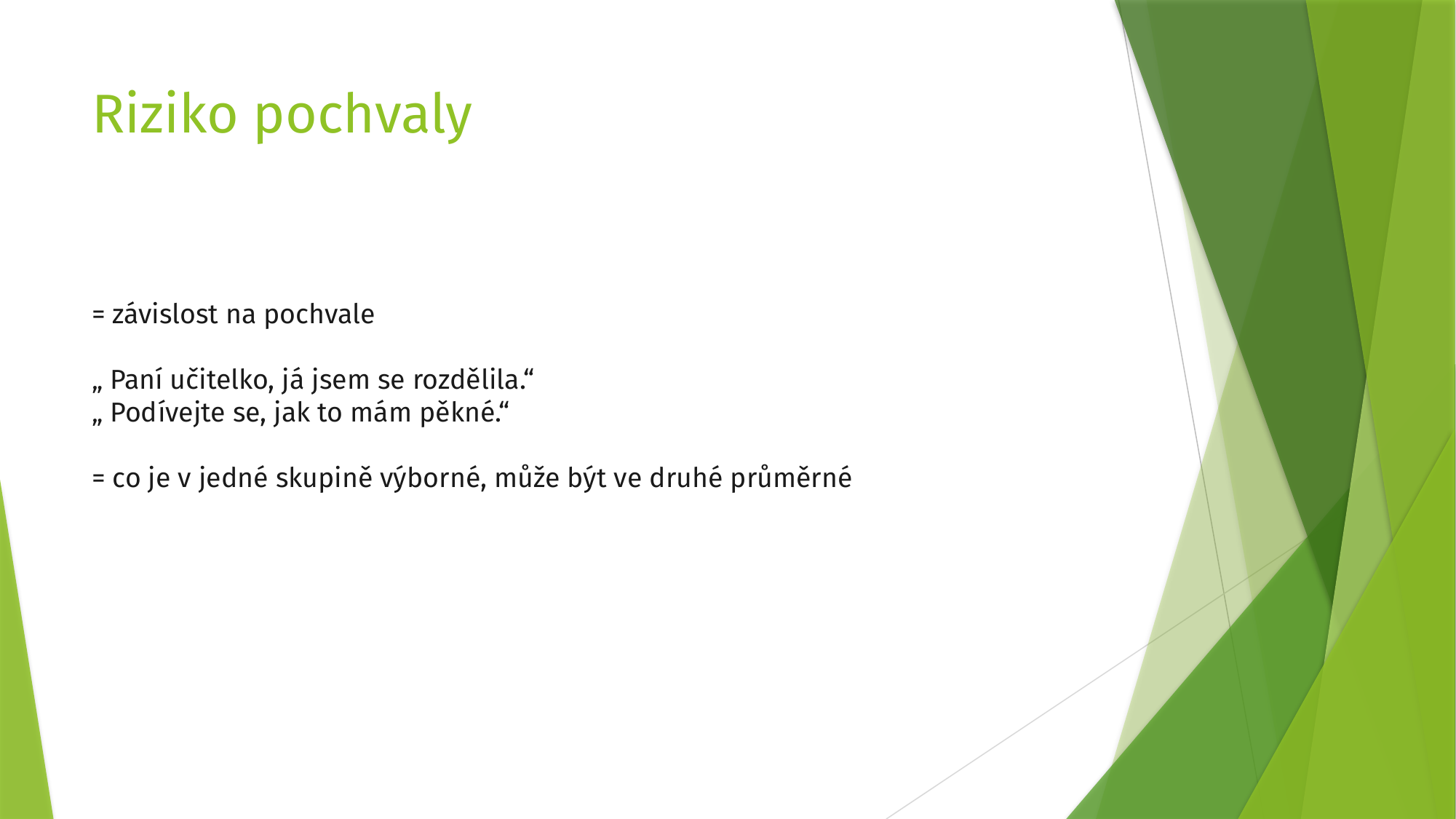

# Riziko pochvaly
= závislost na pochvale
„ Paní učitelko, já jsem se rozdělila.“
„ Podívejte se, jak to mám pěkné.“
= co je v jedné skupině výborné, může být ve druhé průměrné